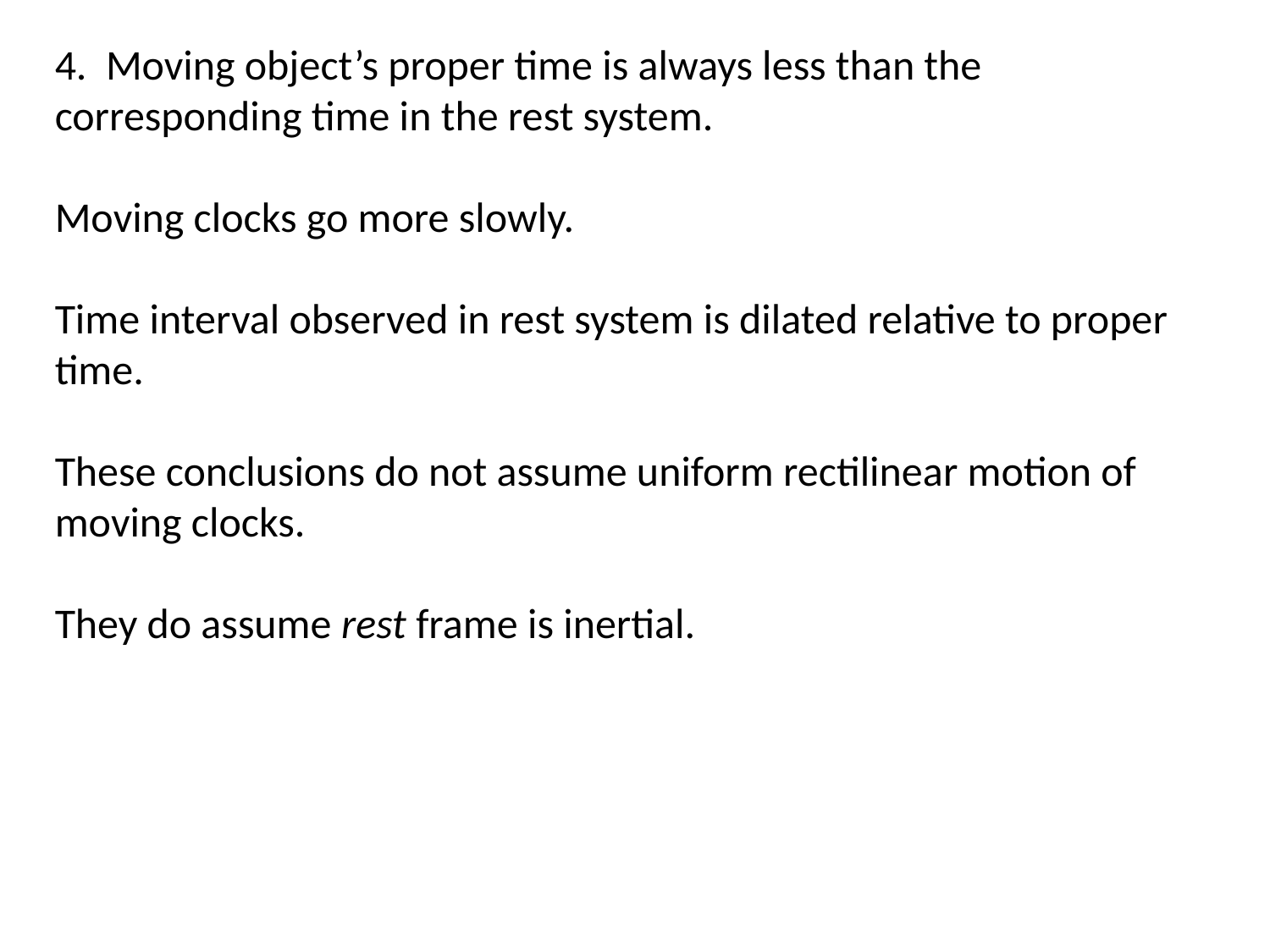

4.  Moving object’s proper time is always less than the corresponding time in the rest system.

Moving clocks go more slowly.

Time interval observed in rest system is dilated relative to proper time.

These conclusions do not assume uniform rectilinear motion of moving clocks.

They do assume rest frame is inertial.